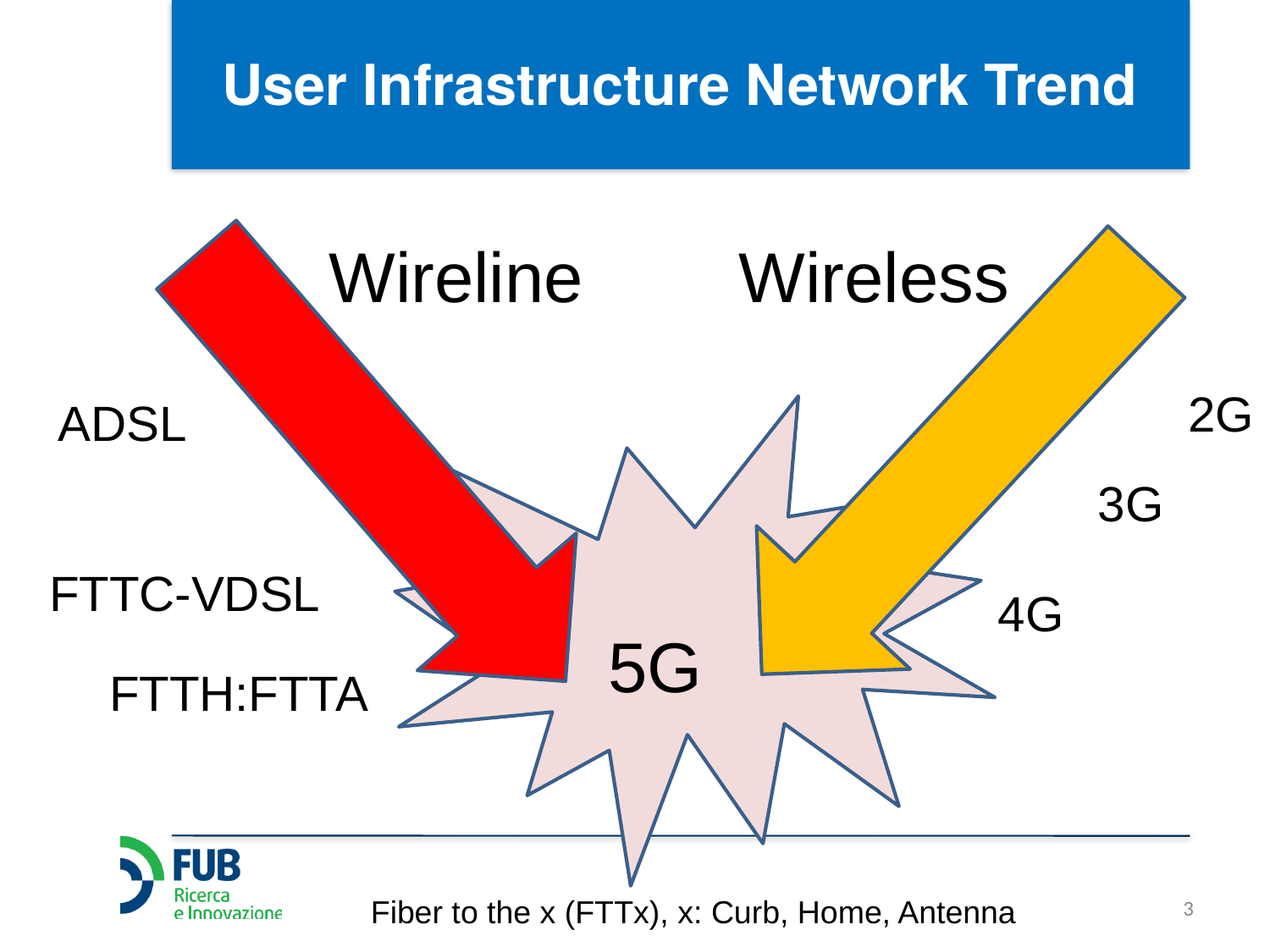

# User Infrastructure Network Trend

Wireline
Wireless
2G
ADSL

3G
FTTC-VDSL
4G
5G
FTTH:FTTA
3
Fiber to the x (FTTx), x: Curb, Home, Antenna